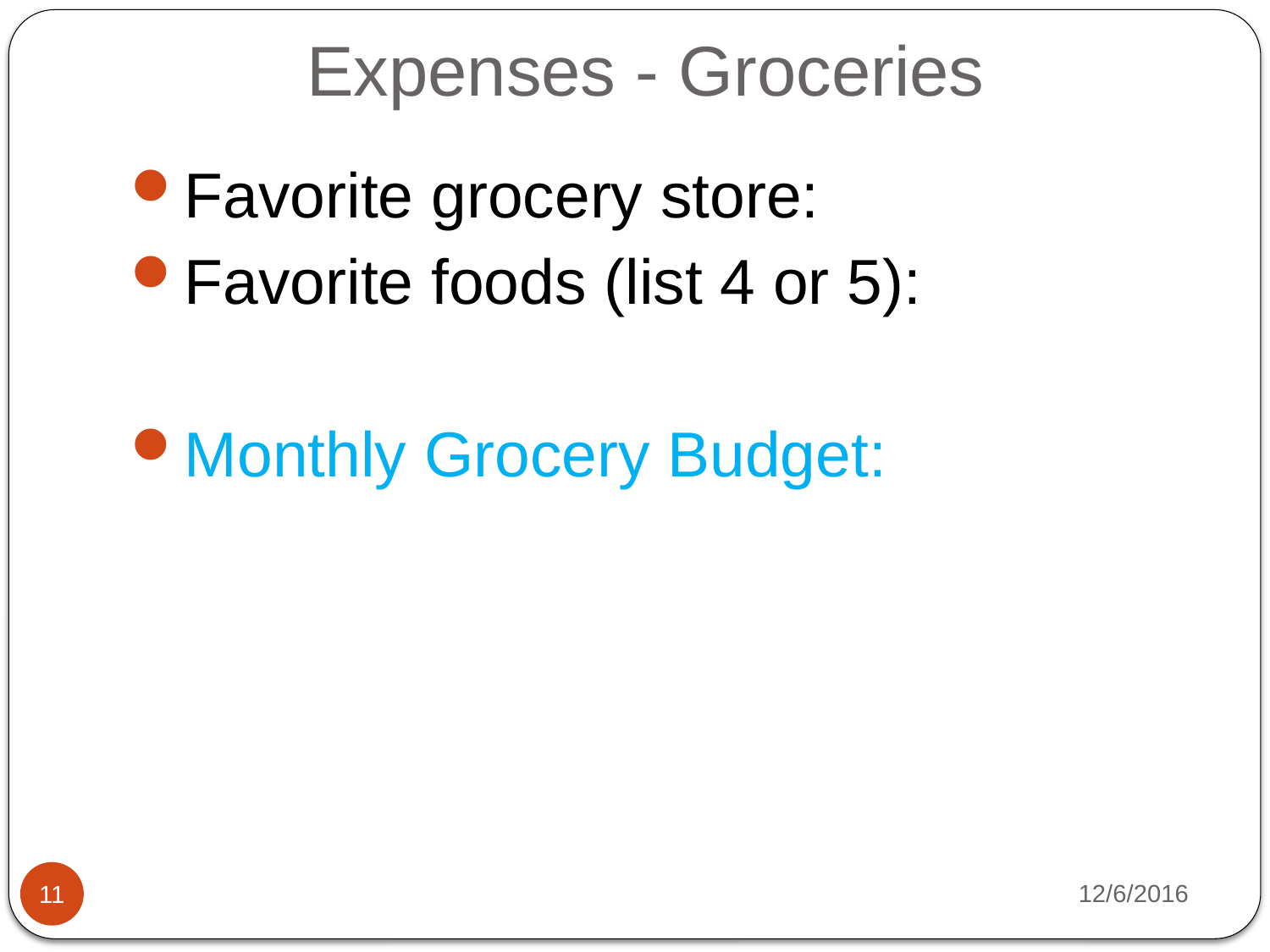

# Expenses - Groceries
Favorite grocery store:
Favorite foods (list 4 or 5):

Monthly Grocery Budget:
12/6/2016
11